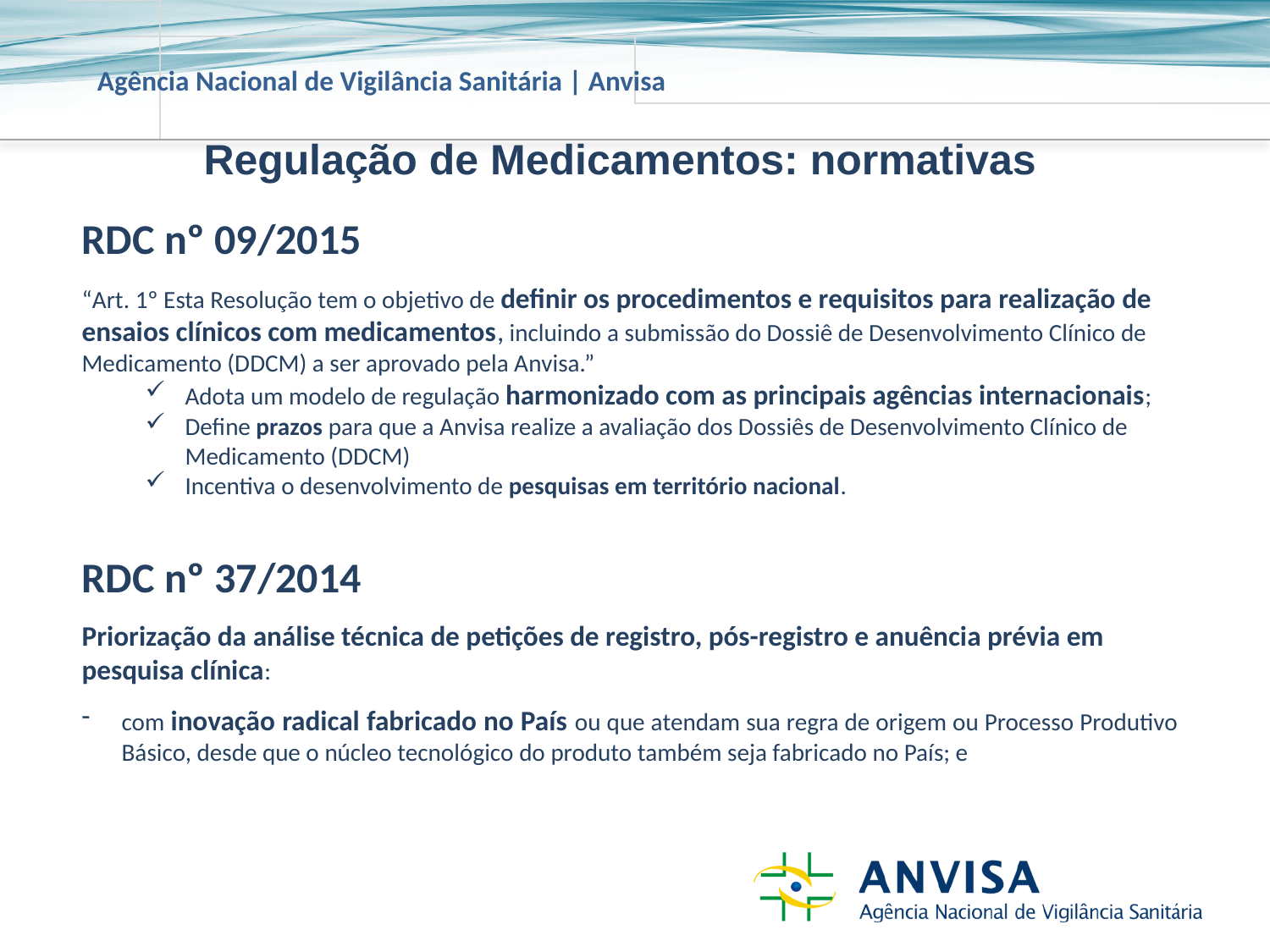

Regulação de Medicamentos: normativas
RDC nº 09/2015

“Art. 1º Esta Resolução tem o objetivo de definir os procedimentos e requisitos para realização de ensaios clínicos com medicamentos, incluindo a submissão do Dossiê de Desenvolvimento Clínico de Medicamento (DDCM) a ser aprovado pela Anvisa.”
Adota um modelo de regulação harmonizado com as principais agências internacionais;
Define prazos para que a Anvisa realize a avaliação dos Dossiês de Desenvolvimento Clínico de Medicamento (DDCM)
Incentiva o desenvolvimento de pesquisas em território nacional.

RDC nº 37/2014

Priorização da análise técnica de petições de registro, pós-registro e anuência prévia em pesquisa clínica:

com inovação radical fabricado no País ou que atendam sua regra de origem ou Processo Produtivo Básico, desde que o núcleo tecnológico do produto também seja fabricado no País; e